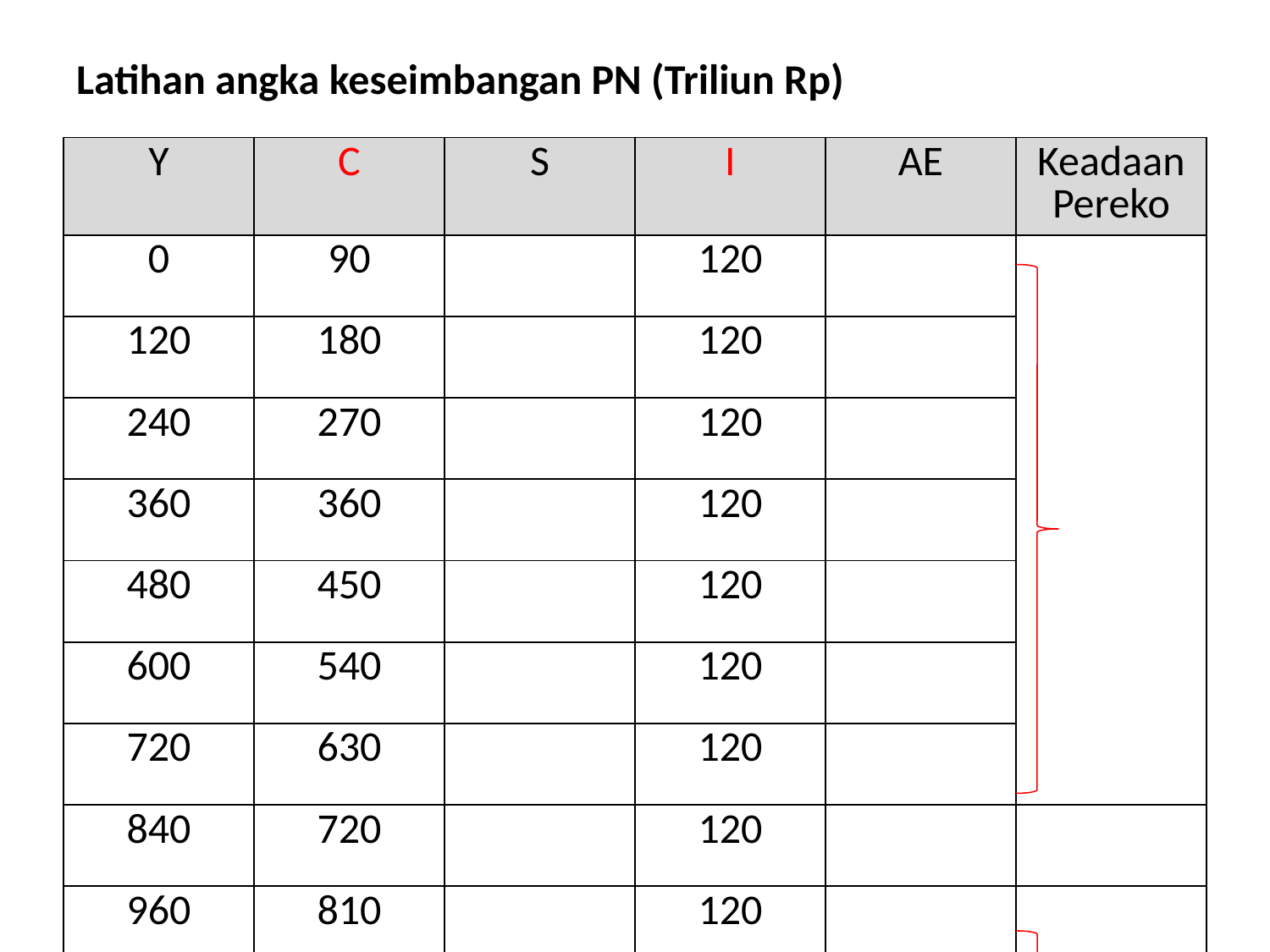

# Latihan angka keseimbangan PN (Triliun Rp)
| Y | C | S | I | AE | Keadaan Pereko |
| --- | --- | --- | --- | --- | --- |
| 0 | 90 |  | 120 |  | Expansi |
| 120 | 180 |  | 120 |  |  |
| 240 | 270 |  | 120 |  |  |
| 360 | 360 |  | 120 |  |  |
| 480 | 450 |  | 120 |  |  |
| 600 | 540 |  | 120 |  |  |
| 720 | 630 |  | 120 |  |  |
| 840 | 720 |  | 120 |  | Seimbang |
| 960 | 810 |  | 120 |  | Kontraksi |
| 1080 | 900 |  | 120 |  |  |
| 1200 | 990 |  | 120 |  |  |